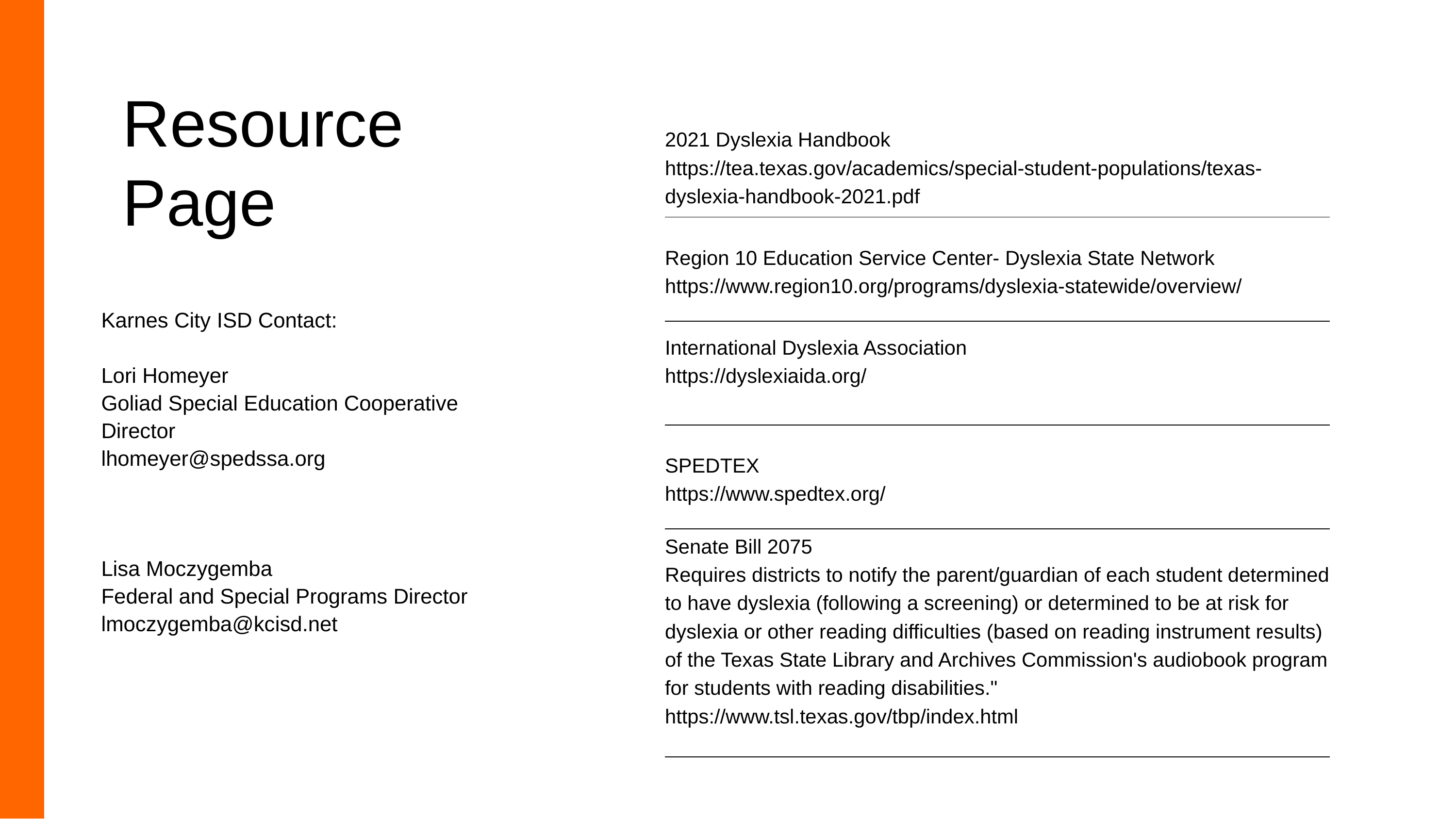

Resource
Page
| 2021 Dyslexia Handbook https://tea.texas.gov/academics/special-student-populations/texas-dyslexia-handbook-2021.pdf |
| --- |
| Region 10 Education Service Center- Dyslexia State Network https://www.region10.org/programs/dyslexia-statewide/overview/ |
| International Dyslexia Association https://dyslexiaida.org/ |
| SPEDTEX https://www.spedtex.org/ |
| Senate Bill 2075 Requires districts to notify the parent/guardian of each student determined to have dyslexia (following a screening) or determined to be at risk for dyslexia or other reading difficulties (based on reading instrument results) of the Texas State Library and Archives Commission's audiobook program for students with reading disabilities." https://www.tsl.texas.gov/tbp/index.html |
|  |
Karnes City ISD Contact:

Lori Homeyer
Goliad Special Education Cooperative Director
lhomeyer@spedssa.org

Lisa Moczygemba
Federal and Special Programs Director
lmoczygemba@kcisd.net